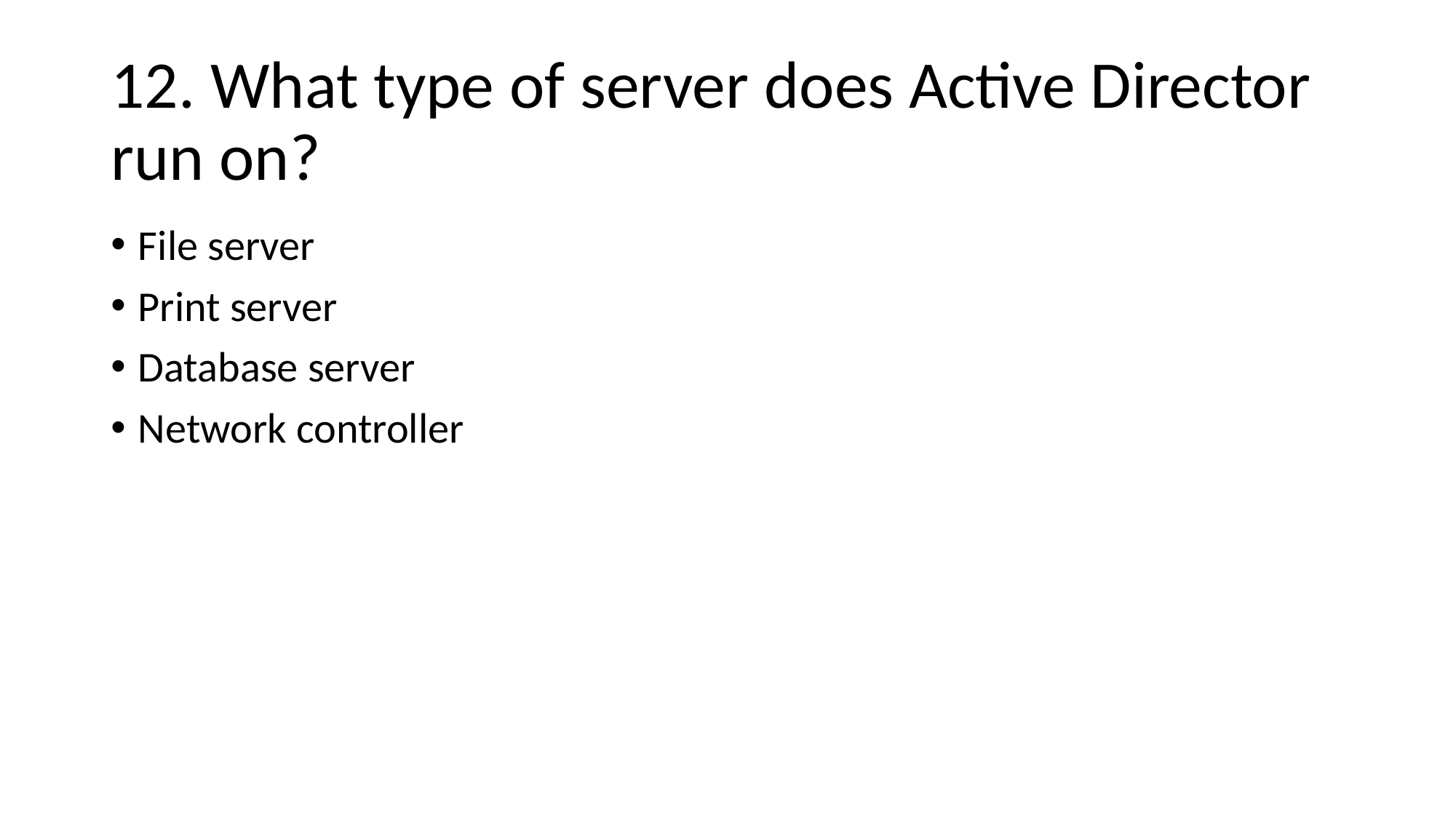

# 12. What type of server does Active Director run on?
File server
Print server
Database server
Network controller